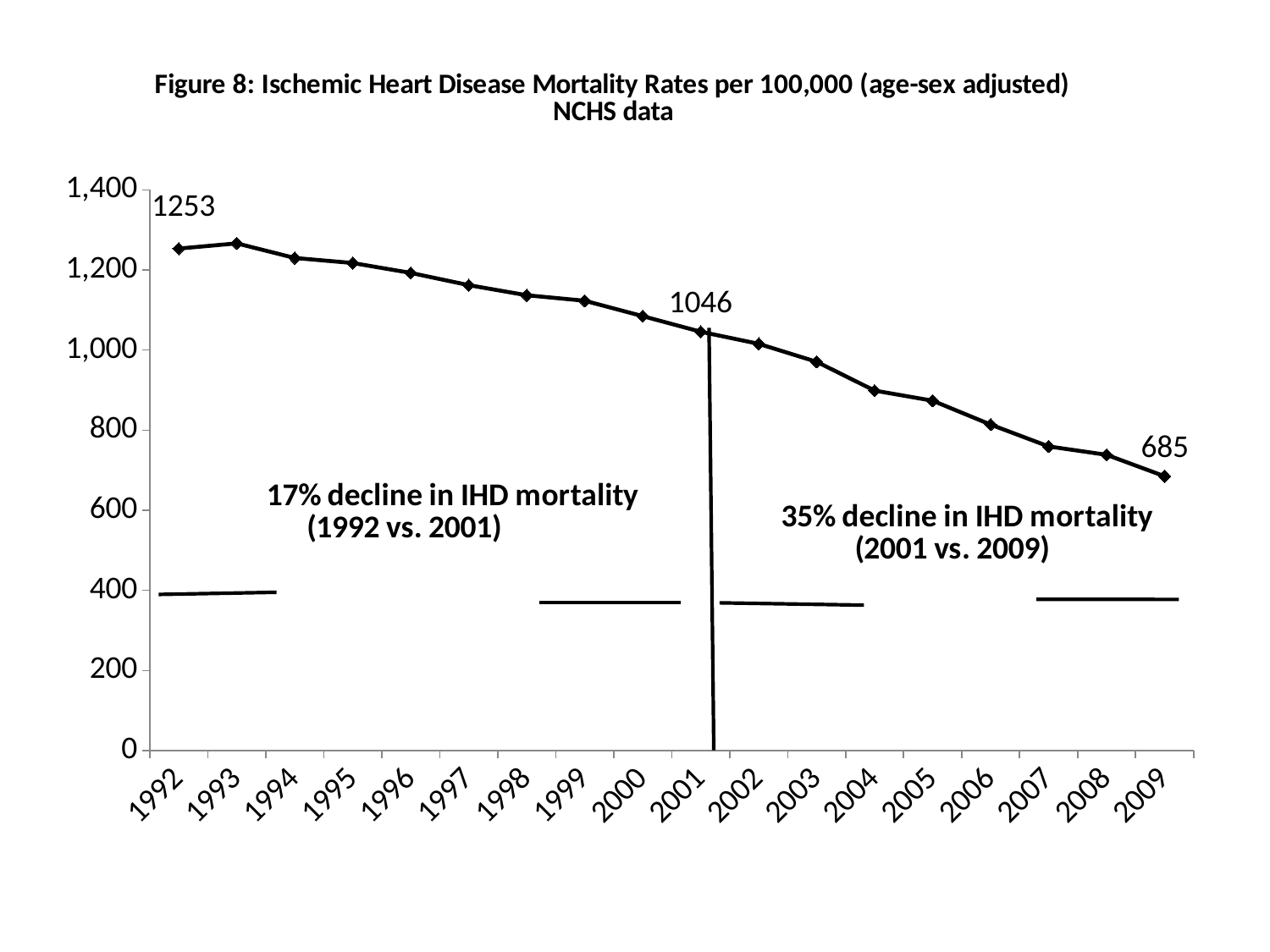

### Chart: Figure 8: Ischemic Heart Disease Mortality Rates per 100,000 (age-sex adjusted) NCHS data

| Category | IHD Mortality Rates per 100,000  |
|---|---|
| 1992 | 1253.3946175228978 |
| 1993 | 1266.3459019998932 |
| 1994 | 1229.8929046071494 |
| 1995 | 1217.3159506490117 |
| 1996 | 1192.6505635618116 |
| 1997 | 1162.0217169400132 |
| 1998 | 1136.8444259189575 |
| 1999 | 1123.0984129158658 |
| 2000 | 1084.7070165361536 |
| 2001 | 1045.7578828125845 |
| 2002 | 1015.6182018758012 |
| 2003 | 970.6267333591385 |
| 2004 | 898.7408032948582 |
| 2005 | 873.6528370497432 |
| 2006 | 813.9896917205625 |
| 2007 | 759.446398773575 |
| 2008 | 738.3614379025469 |
| 2009 | 684.8668739948274 |